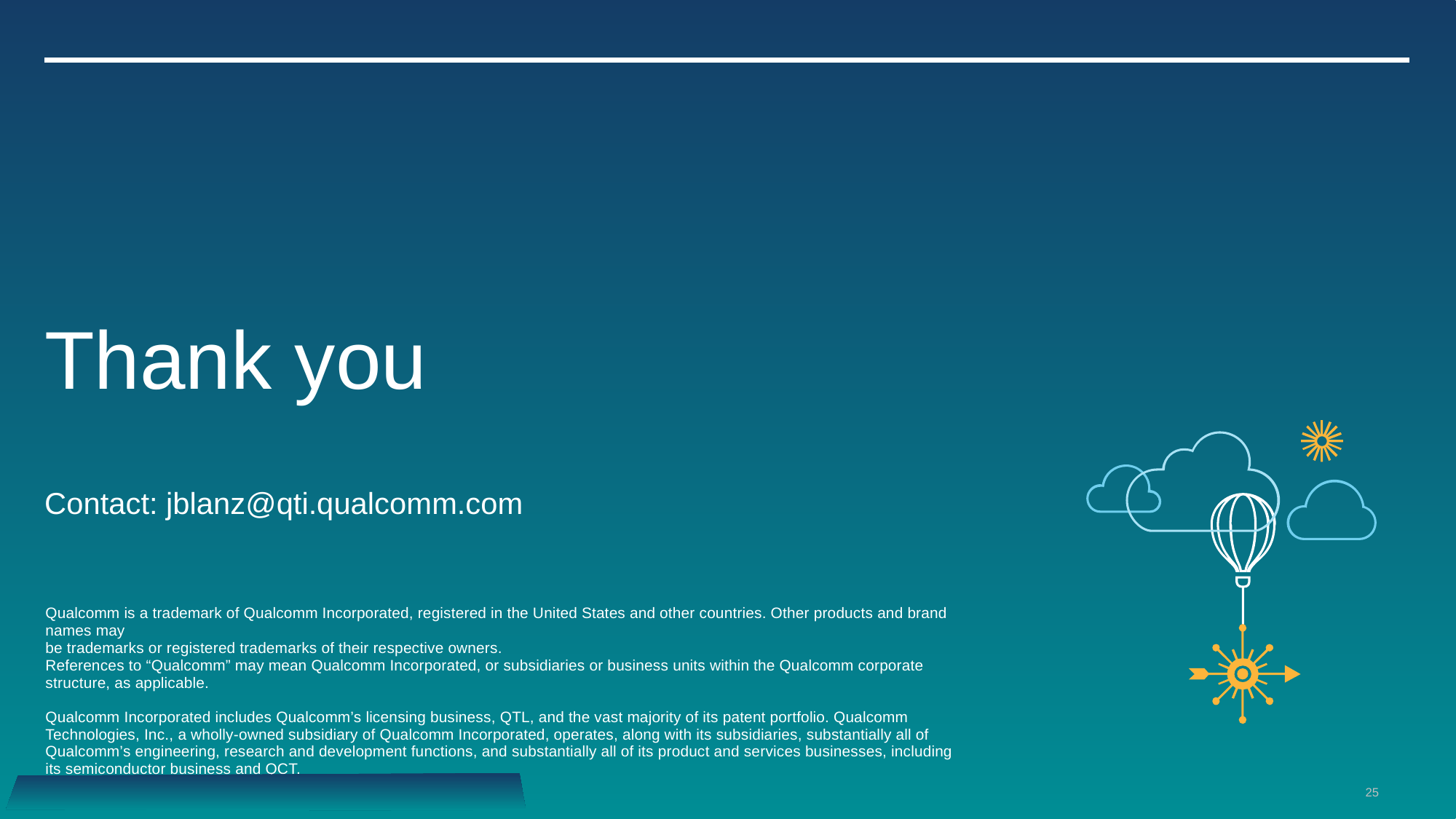

Thank you
Contact: jblanz@qti.qualcomm.com
Qualcomm is a trademark of Qualcomm Incorporated, registered in the United States and other countries. Other products and brand names may
be trademarks or registered trademarks of their respective owners.